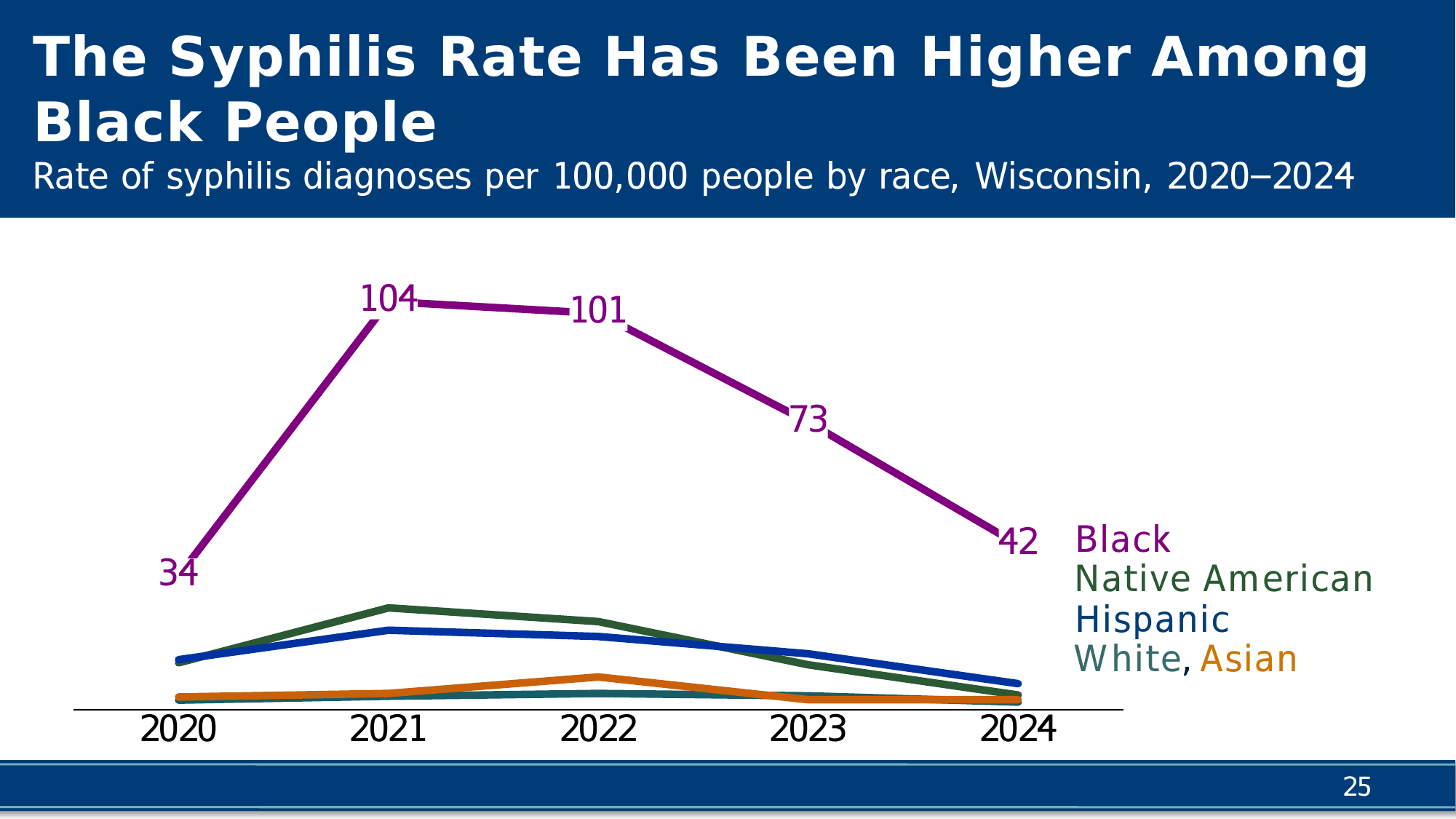

# The Syphilis Rate Has Been Higher Among Black People Rate of syphilis diagnoses per 100,000 people by race, Wisconsin, 2020–2024

### Chart

| Category | White | Black | Native American | Asian | Hispanic |
|---|---|---|---|---|---|
| 2020 | 2.5 | 34.1 | 12.0 | 3.3 | 12.8 |
| 2021 | 3.5 | 104.0 | 26.0 | 4.2 | 20.3 |
| 2022 | 4.2 | 101.0 | 22.5 | 8.4 | 18.7 |
| 2023 | 3.6 | 73.3 | 11.5 | 2.6 | 14.3 |
| 2024 | 2.0 | 42.1 | 3.8 | 2.6 | 6.7 |
Black
Native American
Hispanic
White,
Asian
25